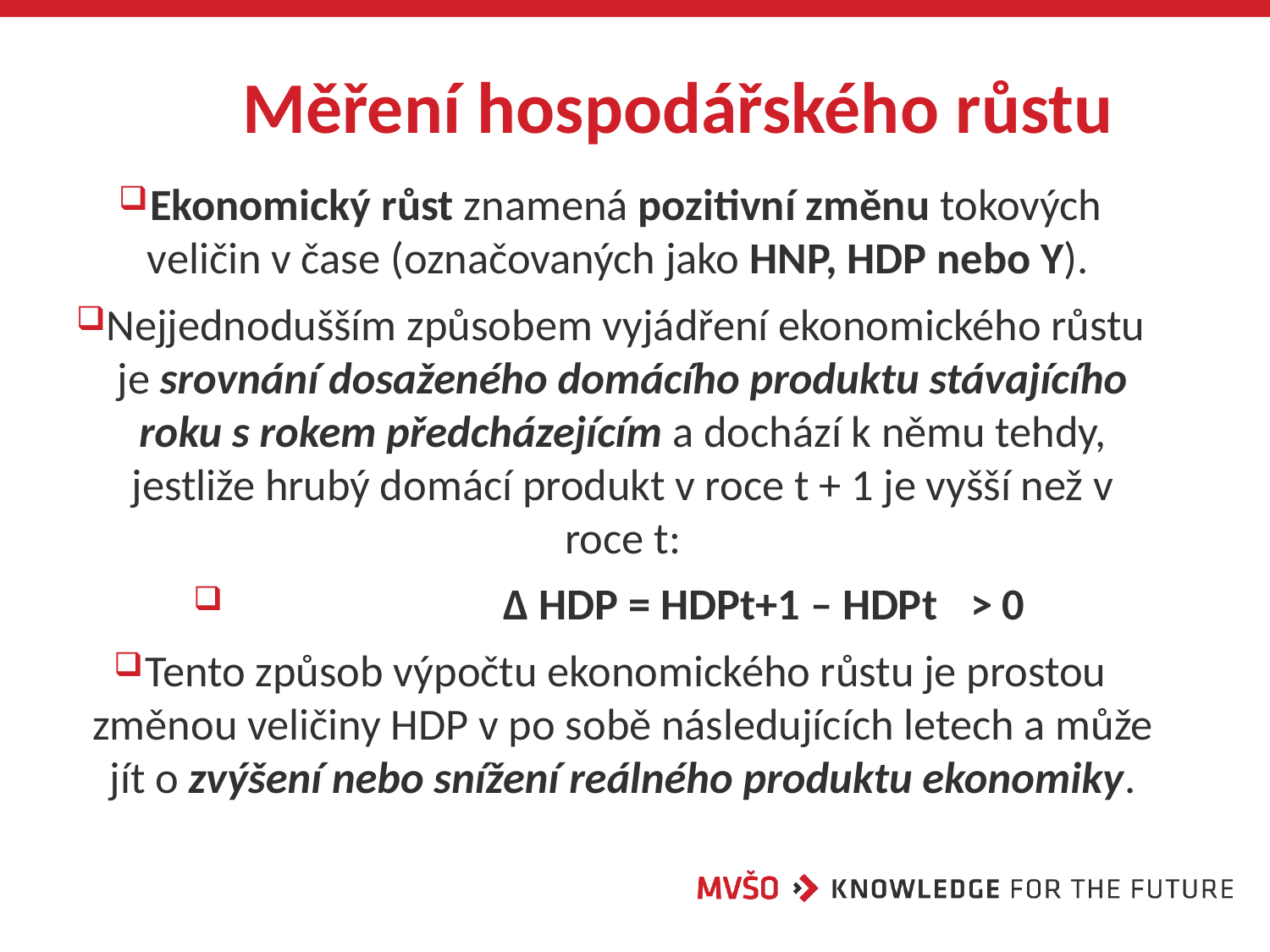

# Měření hospodářského růstu
Ekonomický růst znamená pozitivní změnu tokových veličin v čase (označovaných jako HNP, HDP nebo Y).
Nejjednodušším způsobem vyjádření ekonomického růstu je srovnání dosaženého domácího produktu stávajícího roku s rokem předcházejícím a dochází k němu tehdy, jestliže hrubý domácí produkt v roce t + 1 je vyšší než v roce t:
	                Δ HDP = HDPt+1 – HDPt 	 > 0
Tento způsob výpočtu ekonomického růstu je prostou změnou veličiny HDP v po sobě následujících letech a může jít o zvýšení nebo snížení reálného produktu ekonomiky.